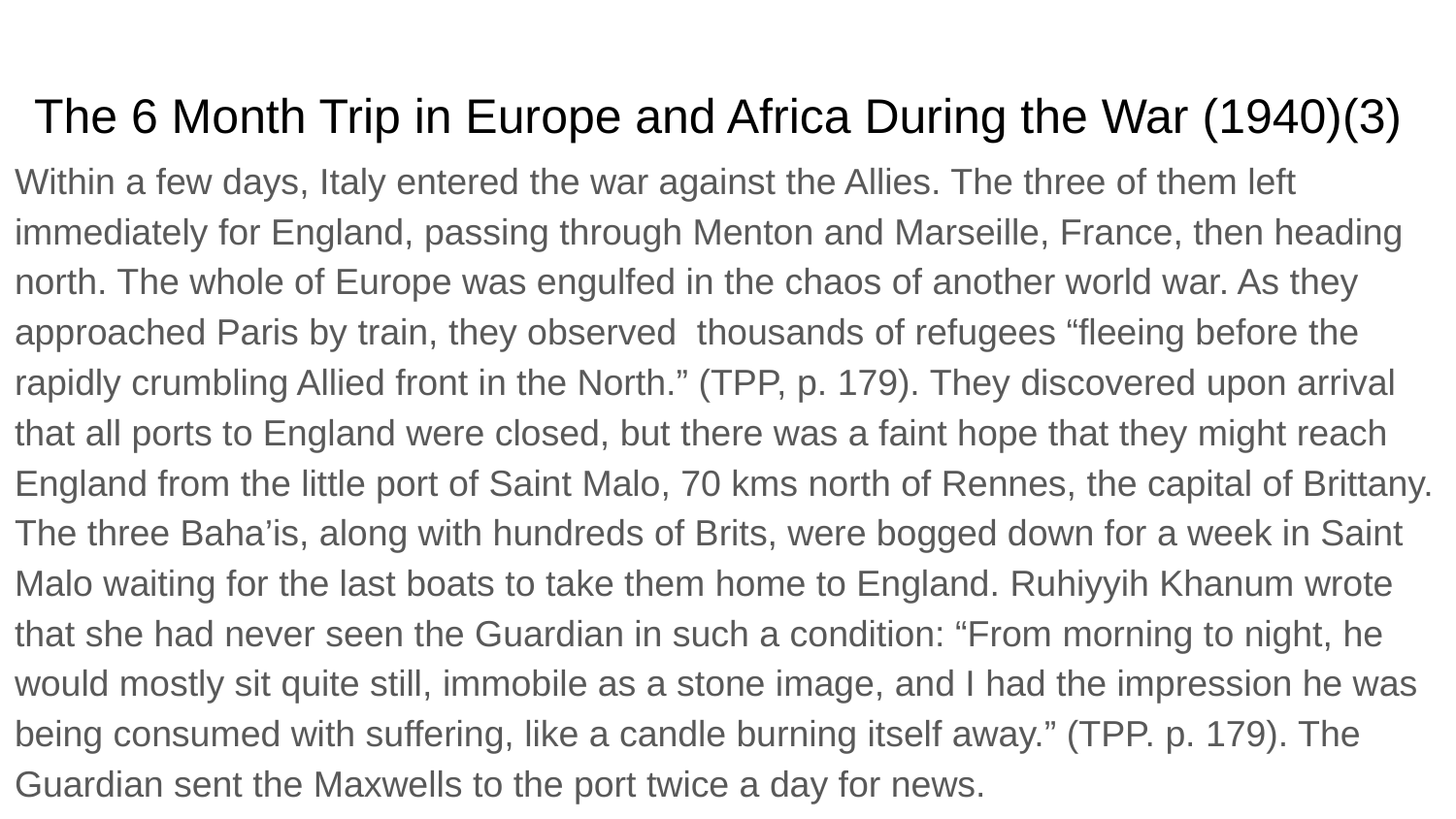

# The 6 Month Trip in Europe and Africa During the War (1940)(3)
Within a few days, Italy entered the war against the Allies. The three of them left immediately for England, passing through Menton and Marseille, France, then heading north. The whole of Europe was engulfed in the chaos of another world war. As they approached Paris by train, they observed  thousands of refugees “fleeing before the rapidly crumbling Allied front in the North.” (TPP, p. 179). They discovered upon arrival that all ports to England were closed, but there was a faint hope that they might reach England from the little port of Saint Malo, 70 kms north of Rennes, the capital of Brittany. The three Baha’is, along with hundreds of Brits, were bogged down for a week in Saint Malo waiting for the last boats to take them home to England. Ruhiyyih Khanum wrote that she had never seen the Guardian in such a condition: “From morning to night, he would mostly sit quite still, immobile as a stone image, and I had the impression he was being consumed with suffering, like a candle burning itself away.” (TPP. p. 179). The Guardian sent the Maxwells to the port twice a day for news.